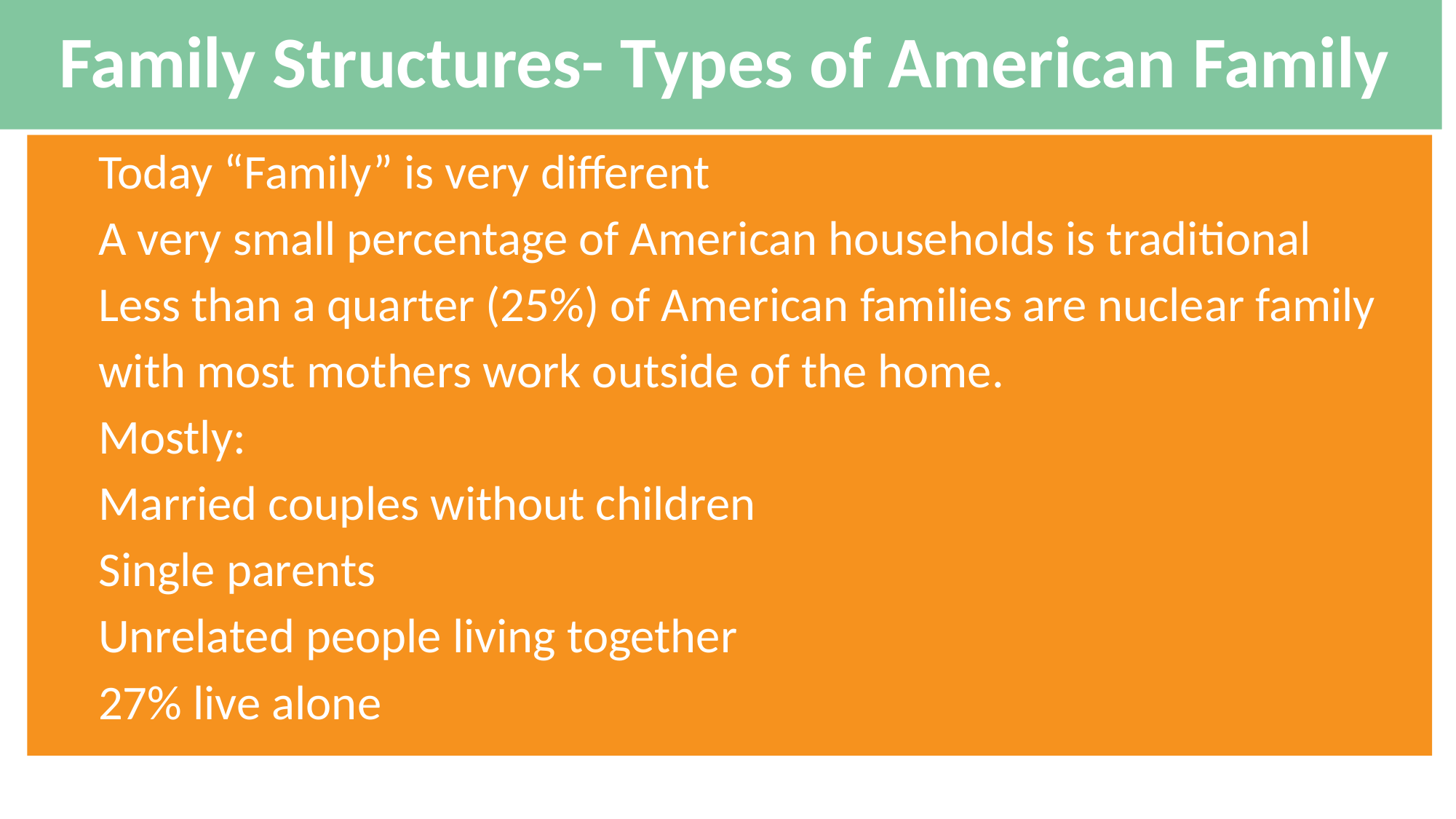

Family Structures- Types of American Family
Today “Family” is very different
A very small percentage of American households is traditional
Less than a quarter (25%) of American families are nuclear family with most mothers work outside of the home.
Mostly:
Married couples without children
Single parents
Unrelated people living together
27% live alone